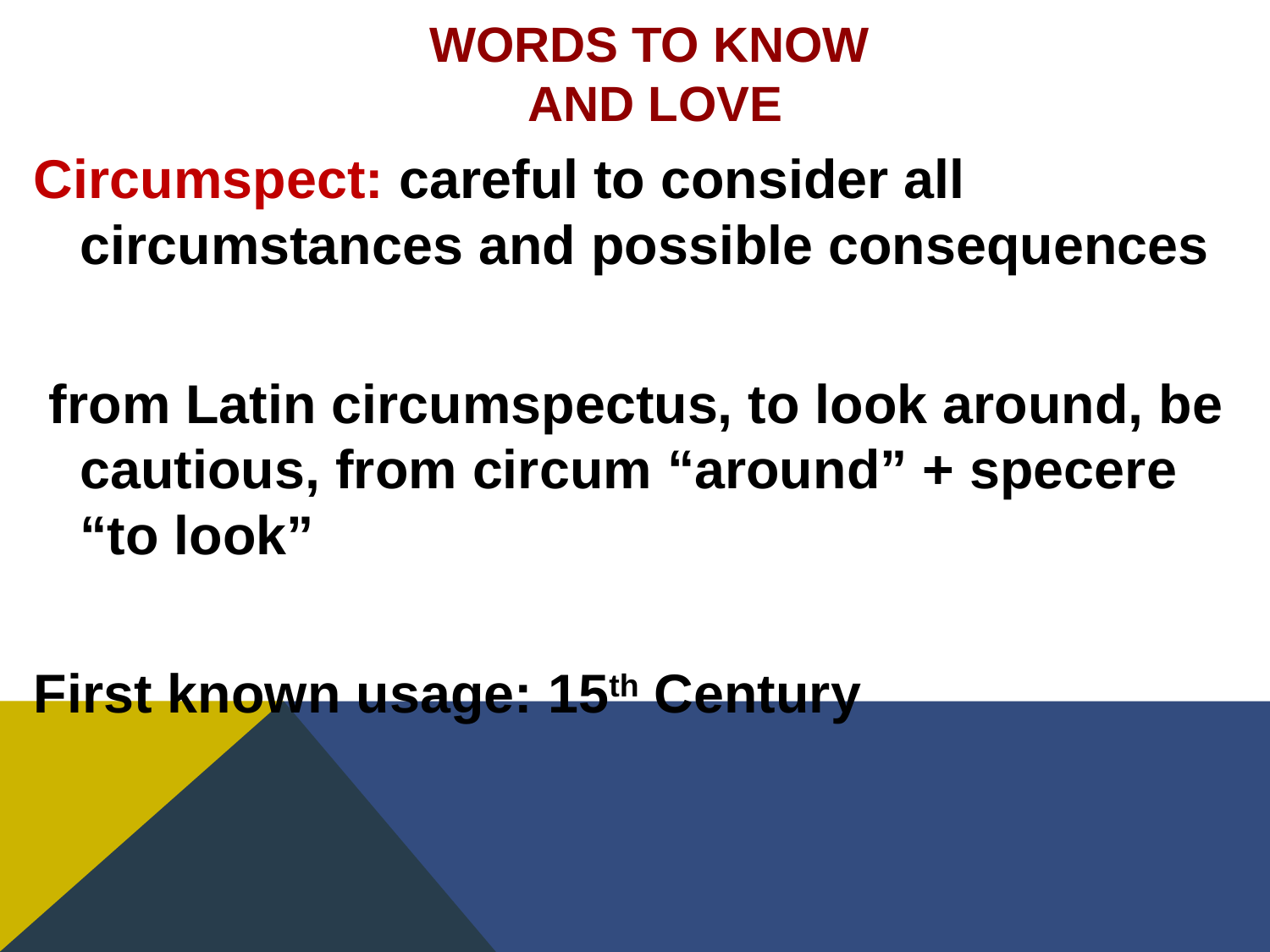

# Words to Know and Love
Circumspect: careful to consider all circumstances and possible consequences

 from Latin circumspectus, to look around, be cautious, from circum “around” + specere “to look”

First known usage: 15th Century